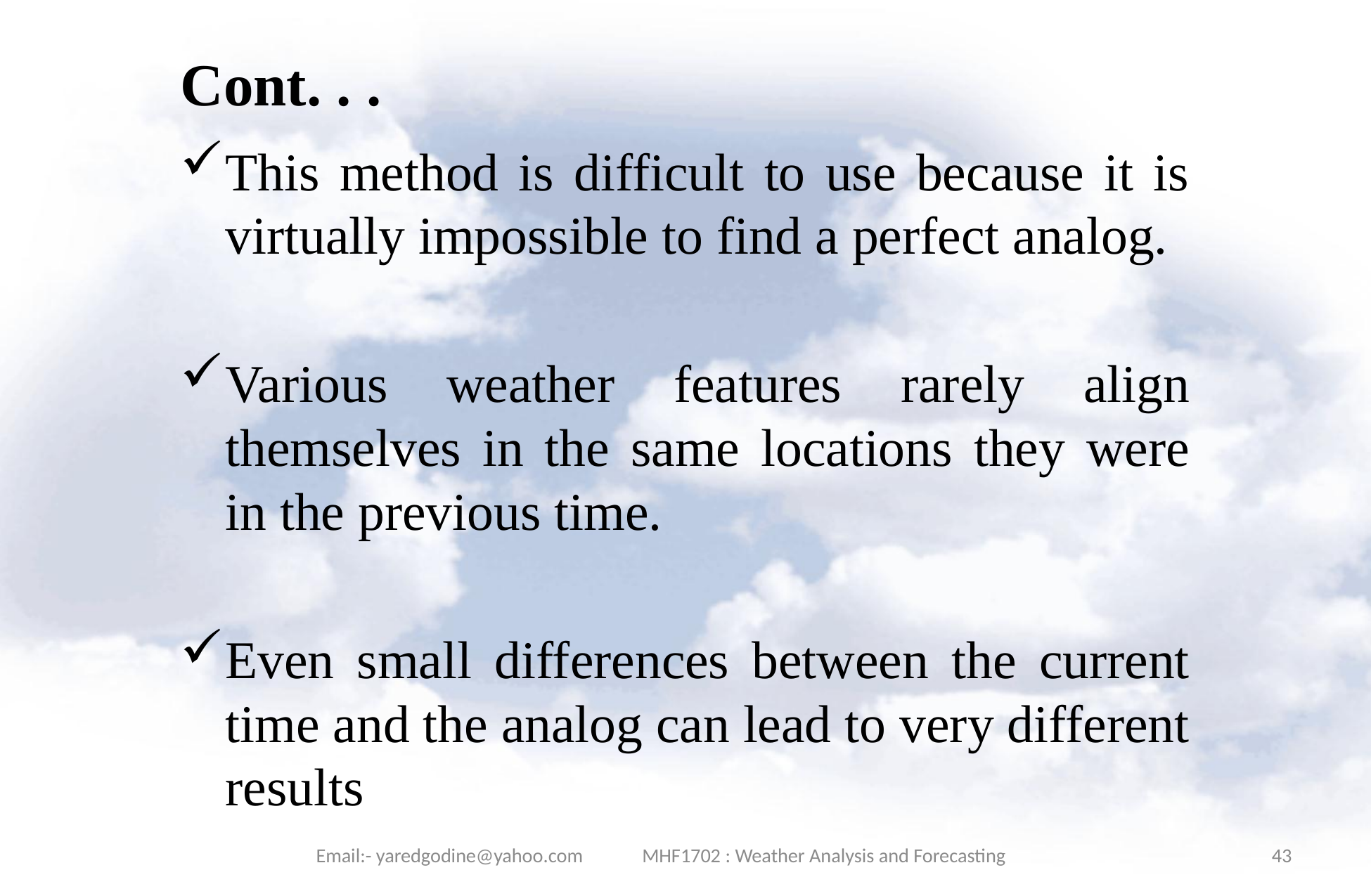

# Cont. . .
This method is difficult to use because it is virtually impossible to find a perfect analog.

Various weather features rarely align themselves in the same locations they were in the previous time.

Even small differences between the current time and the analog can lead to very different results
Email:- yaredgodine@yahoo.com             MHF1702 : Weather Analysis and Forecasting
43